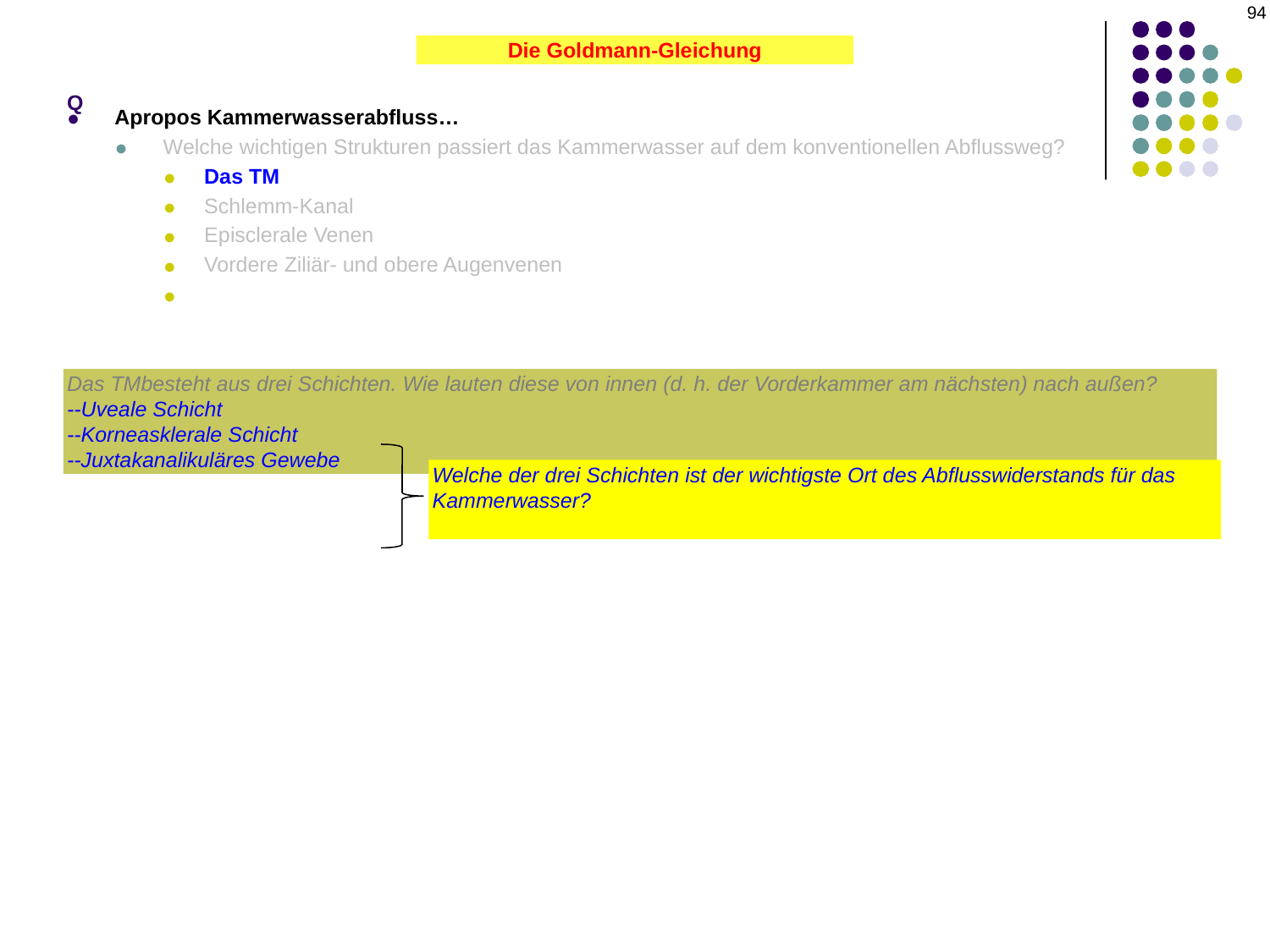

94
Q
Die Goldmann-Gleichung
Apropos Kammerwasserabfluss…
Welche wichtigen Strukturen passiert das Kammerwasser auf dem konventionellen Abflussweg?
Das TM
Schlemm-Kanal
Episclerale Venen
Vordere Ziliär- und obere Augenvenen
Sinus cavernosus

Das TMbesteht aus drei Schichten. Wie lauten diese von innen (d. h. der Vorderkammer am nächsten) nach außen?
--Uveale Schicht
--Korneasklerale Schicht
--Juxtakanalikuläres Gewebe

Welche der drei Schichten ist der wichtigste Ort des Abflusswiderstands für das Kammerwasser?
Die juxtakanalikuläre Schicht